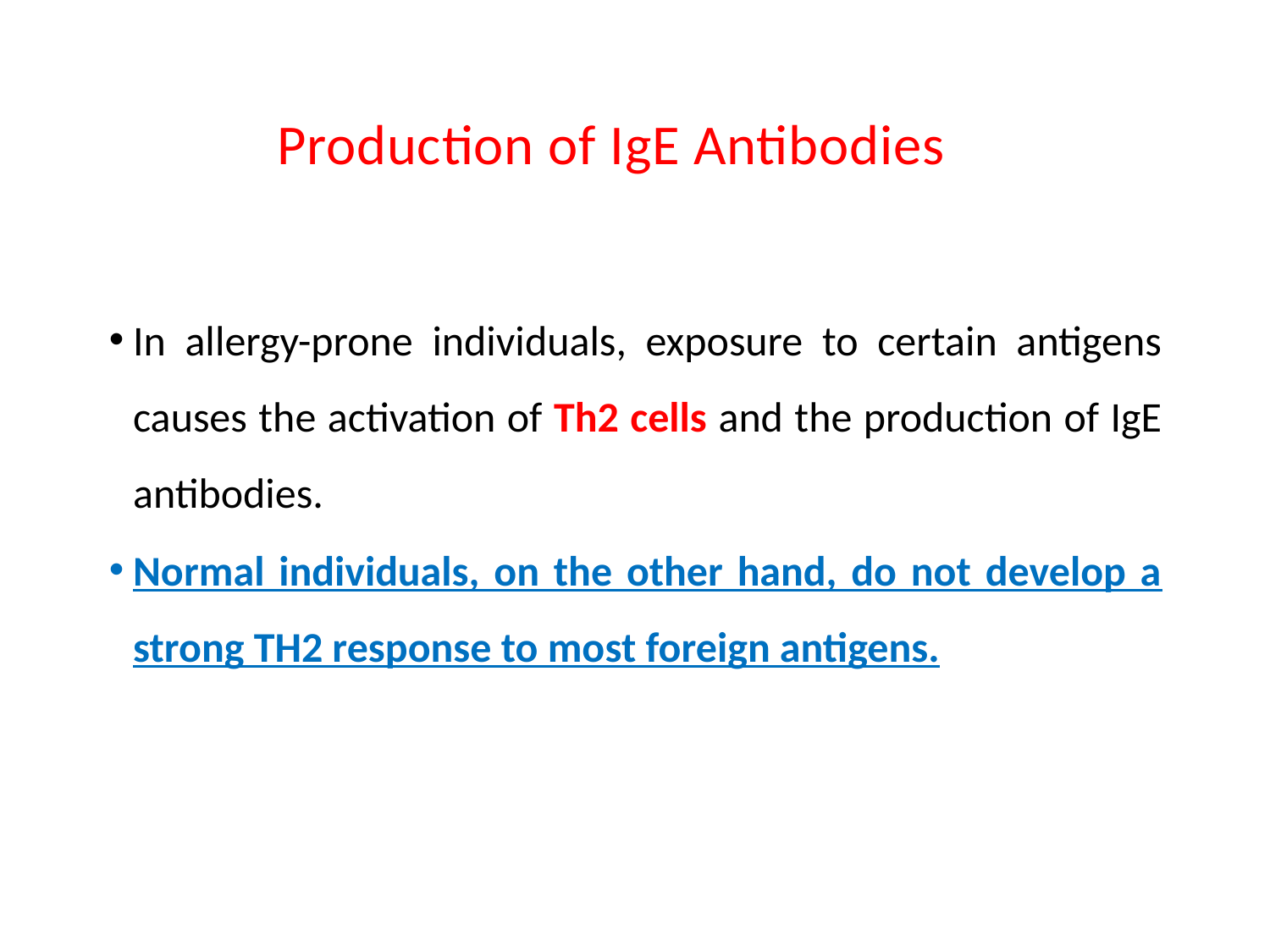

# Production of IgE Antibodies
In allergy-prone individuals, exposure to certain antigens causes the activation of Th2 cells and the production of IgE antibodies.
Normal individuals, on the other hand, do not develop a strong TH2 response to most foreign antigens.